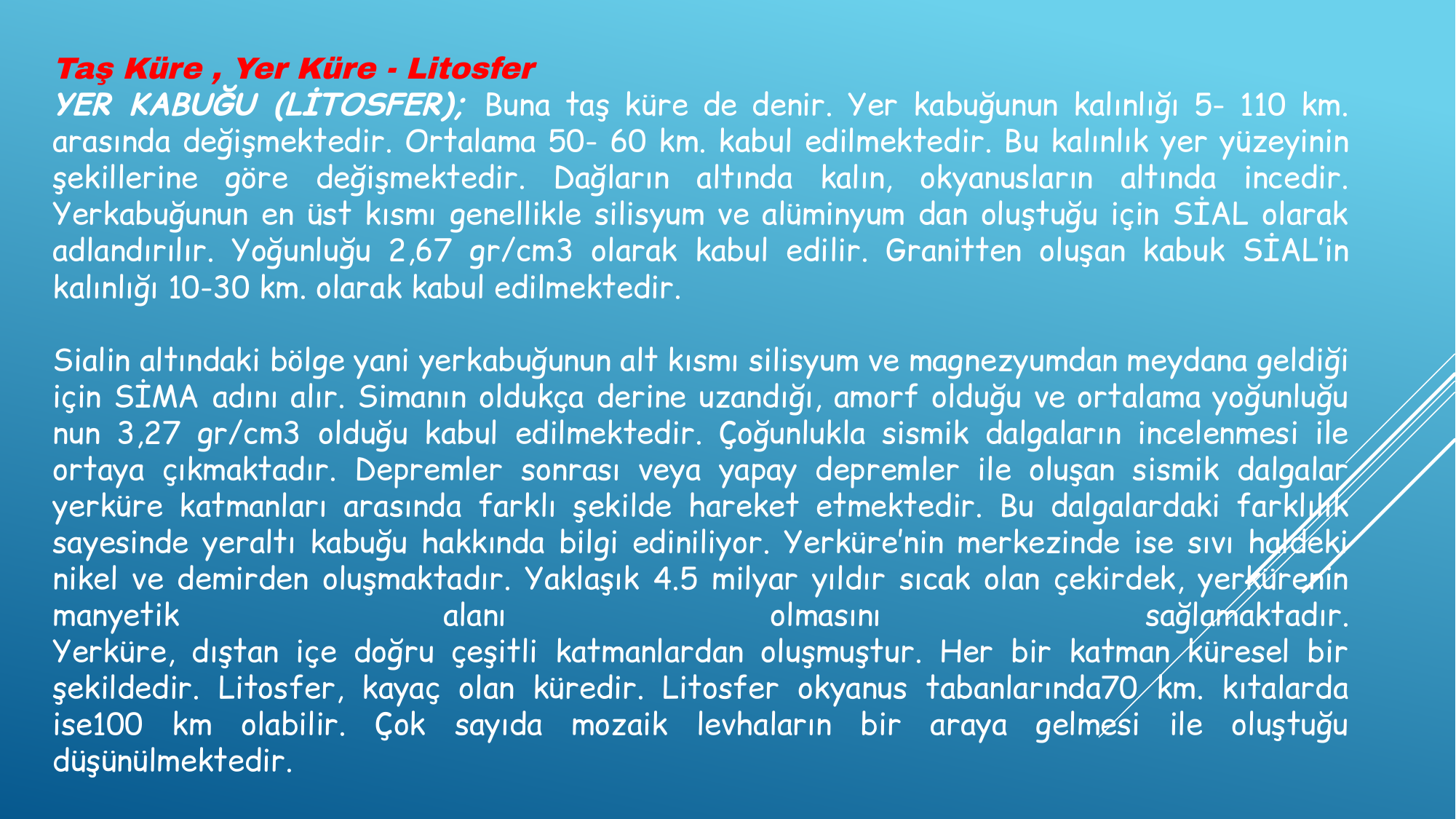

Taş Küre , Yer Küre - Litosfer
YER KABUĞU (LİTOSFER); Buna taş küre de denir. Yer kabuğunun kalınlığı 5- 110 km. arasında değişmektedir. Ortala­ma 50- 60 km. kabul edilmektedir. Bu ka­lınlık yer yüzeyinin şekillerine göre değiş­mektedir. Dağların altında kalın, okyanus­ların altında incedir. Yerkabuğunun en üst kısmı genellikle silisyum ve alüminyum dan oluştuğu için SİAL olarak adlandırılır. Yoğunluğu 2,67 gr/cm3 olarak kabul edi­lir. Granitten oluşan kabuk SİAL’in kalınlığı 10-30 km. olarak kabul edilmektedir.

Sialin altındaki bölge yani yerkabuğunun alt kısmı silisyum ve mag­nezyumdan meydana geldiği için SİMA adını alır. Simanın oldukça derine uzandı­ğı, amorf olduğu ve ortalama yoğunluğu­nun 3,27 gr/cm3 olduğu kabul edilmekte­dir. Çoğunlukla sismik dalgaların incelenmesi ile ortaya çıkmaktadır. Depremler sonrası veya yapay depremler ile oluşan sismik dalgalar yerküre katmanları arasında farklı şekilde hareket etmektedir. Bu dalgalardaki farklılık sayesinde yeraltı kabuğu hakkında bilgi ediniliyor. Yerküre’nin merkezinde ise sıvı haldeki nikel ve demirden oluşmaktadır. Yaklaşık 4.5 milyar yıldır sıcak olan çekirdek, yerkürenin manyetik alanı olmasını sağlamaktadır.
Yerküre, dıştan içe doğru çeşitli katmanlardan oluşmuştur. Her bir katman küresel bir şekildedir. Litosfer, kayaç olan küredir. Litosfer okyanus tabanlarında70 km. kıtalarda ise100 km olabilir. Çok sayıda mozaik levhaların bir araya gelmesi ile oluştuğu düşünülmektedir.